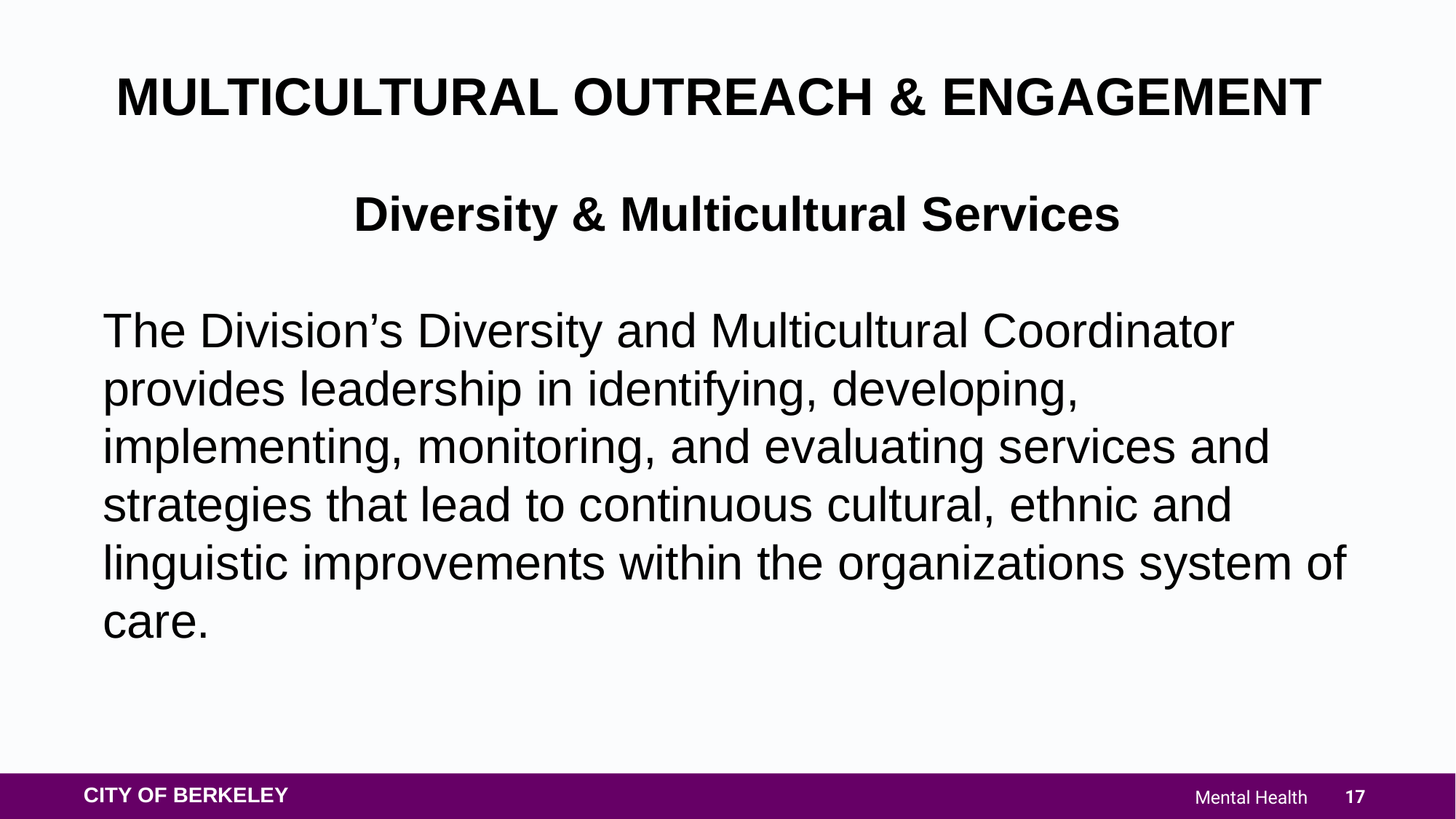

MULTICULTURAL OUTREACH & ENGAGEMENT
Diversity & Multicultural Services

The Division’s Diversity and Multicultural Coordinator provides leadership in identifying, developing, implementing, monitoring, and evaluating services and strategies that lead to continuous cultural, ethnic and linguistic improvements within the organizations system of care.

17